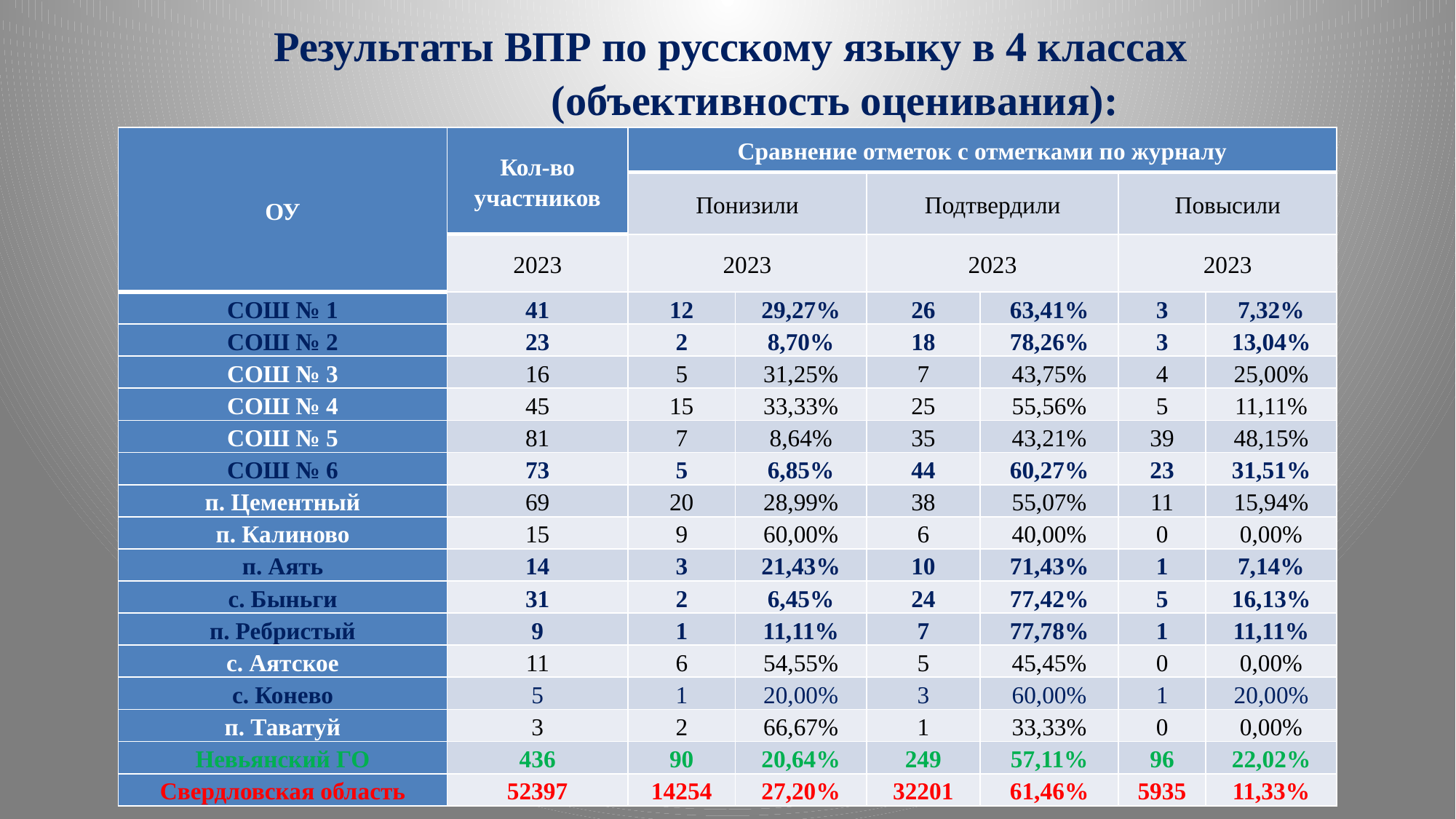

# Результаты ВПР по русскому языку в 4 классах (объективность оценивания):
| ОУ | Кол-во участников | Сравнение отметок с отметками по журналу |  |  |  |  |  |
| --- | --- | --- | --- | --- | --- | --- | --- |
|  |  | Понизили |  | Подтвердили |  | Повысили |  |
|  | 2023 | 2023 |  | 2023 |  | 2023 |  |
| СОШ № 1 | 41 | 12 | 29,27% | 26 | 63,41% | 3 | 7,32% |
| СОШ № 2 | 23 | 2 | 8,70% | 18 | 78,26% | 3 | 13,04% |
| СОШ № 3 | 16 | 5 | 31,25% | 7 | 43,75% | 4 | 25,00% |
| СОШ № 4 | 45 | 15 | 33,33% | 25 | 55,56% | 5 | 11,11% |
| СОШ № 5 | 81 | 7 | 8,64% | 35 | 43,21% | 39 | 48,15% |
| СОШ № 6 | 73 | 5 | 6,85% | 44 | 60,27% | 23 | 31,51% |
| п. Цементный | 69 | 20 | 28,99% | 38 | 55,07% | 11 | 15,94% |
| п. Калиново | 15 | 9 | 60,00% | 6 | 40,00% | 0 | 0,00% |
| п. Аять | 14 | 3 | 21,43% | 10 | 71,43% | 1 | 7,14% |
| с. Быньги | 31 | 2 | 6,45% | 24 | 77,42% | 5 | 16,13% |
| п. Ребристый | 9 | 1 | 11,11% | 7 | 77,78% | 1 | 11,11% |
| с. Аятское | 11 | 6 | 54,55% | 5 | 45,45% | 0 | 0,00% |
| с. Конево | 5 | 1 | 20,00% | 3 | 60,00% | 1 | 20,00% |
| п. Таватуй | 3 | 2 | 66,67% | 1 | 33,33% | 0 | 0,00% |
| Невьянский ГО | 436 | 90 | 20,64% | 249 | 57,11% | 96 | 22,02% |
| Свердловская область | 52397 | 14254 | 27,20% | 32201 | 61,46% | 5935 | 11,33% |